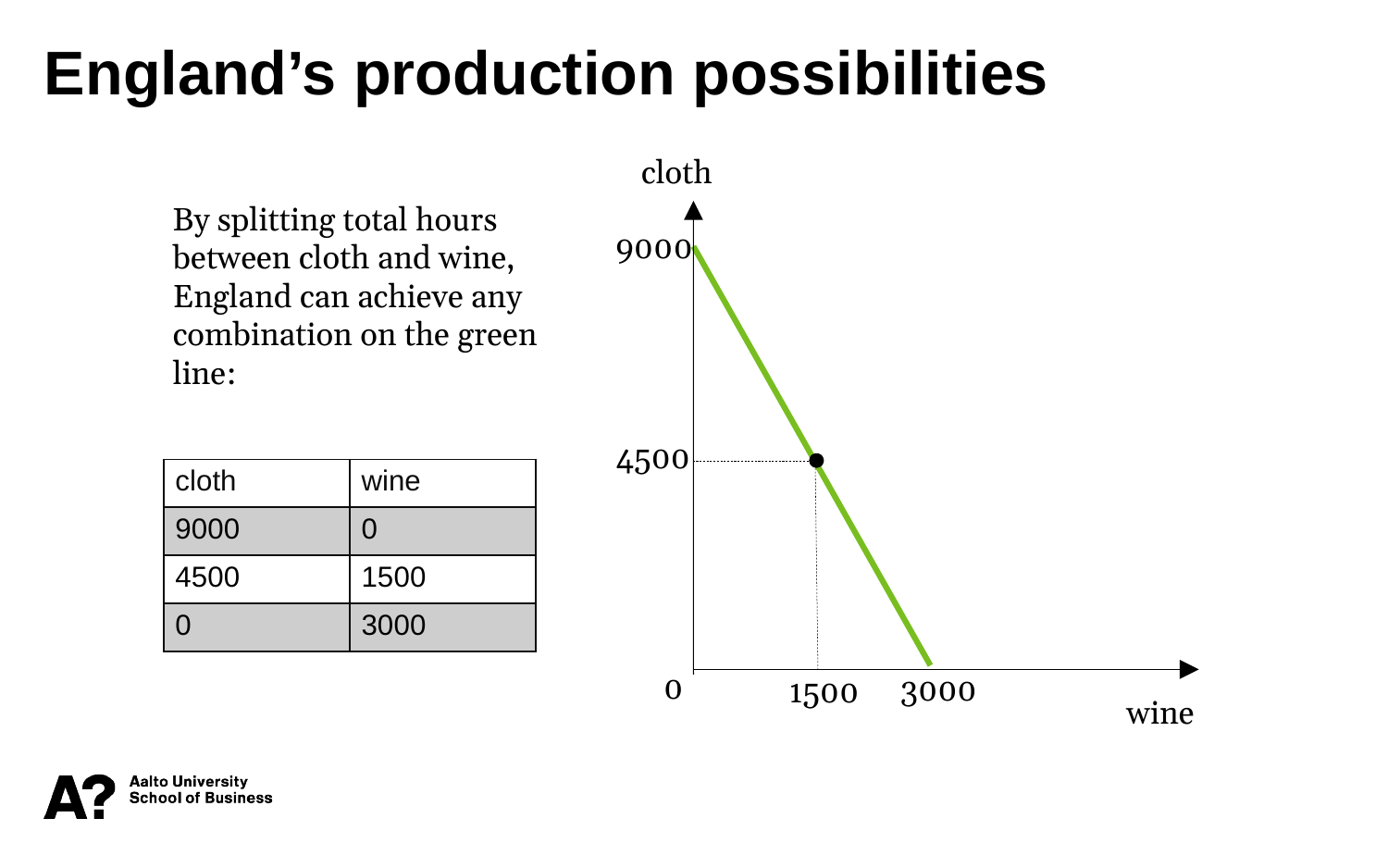

England’s production possibilities
cloth

9000

4500

3000
1500

wine
0
By splitting total hours between cloth and wine, England can achieve any combination on the green line:
| cloth | wine |
| --- | --- |
| 9000 | 0 |
| 4500 | 1500 |
| 0 | 3000 |